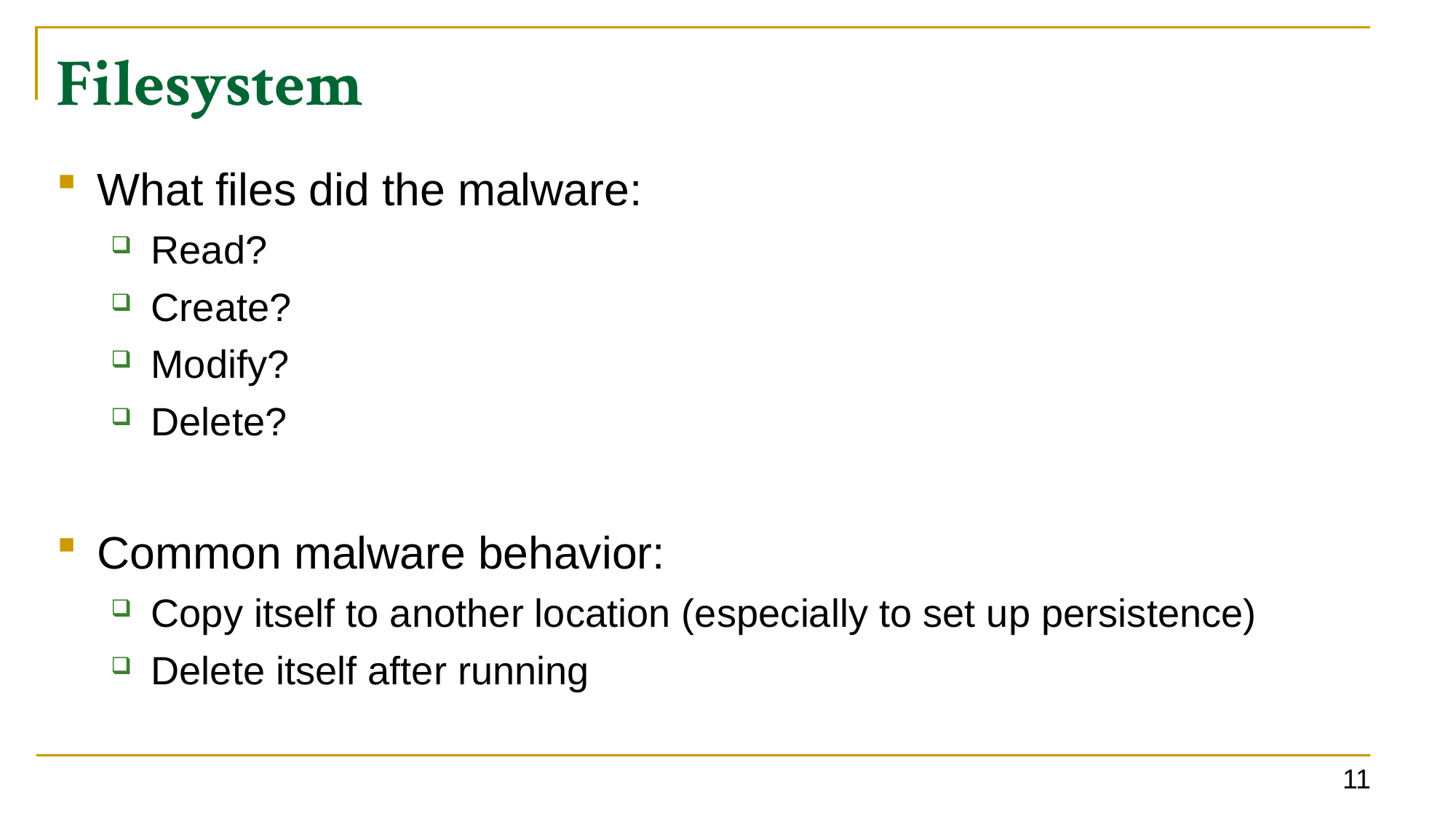

# Filesystem
What files did the malware:
Read?
Create?
Modify?
Delete?

Common malware behavior:
Copy itself to another location (especially to set up persistence)
Delete itself after running